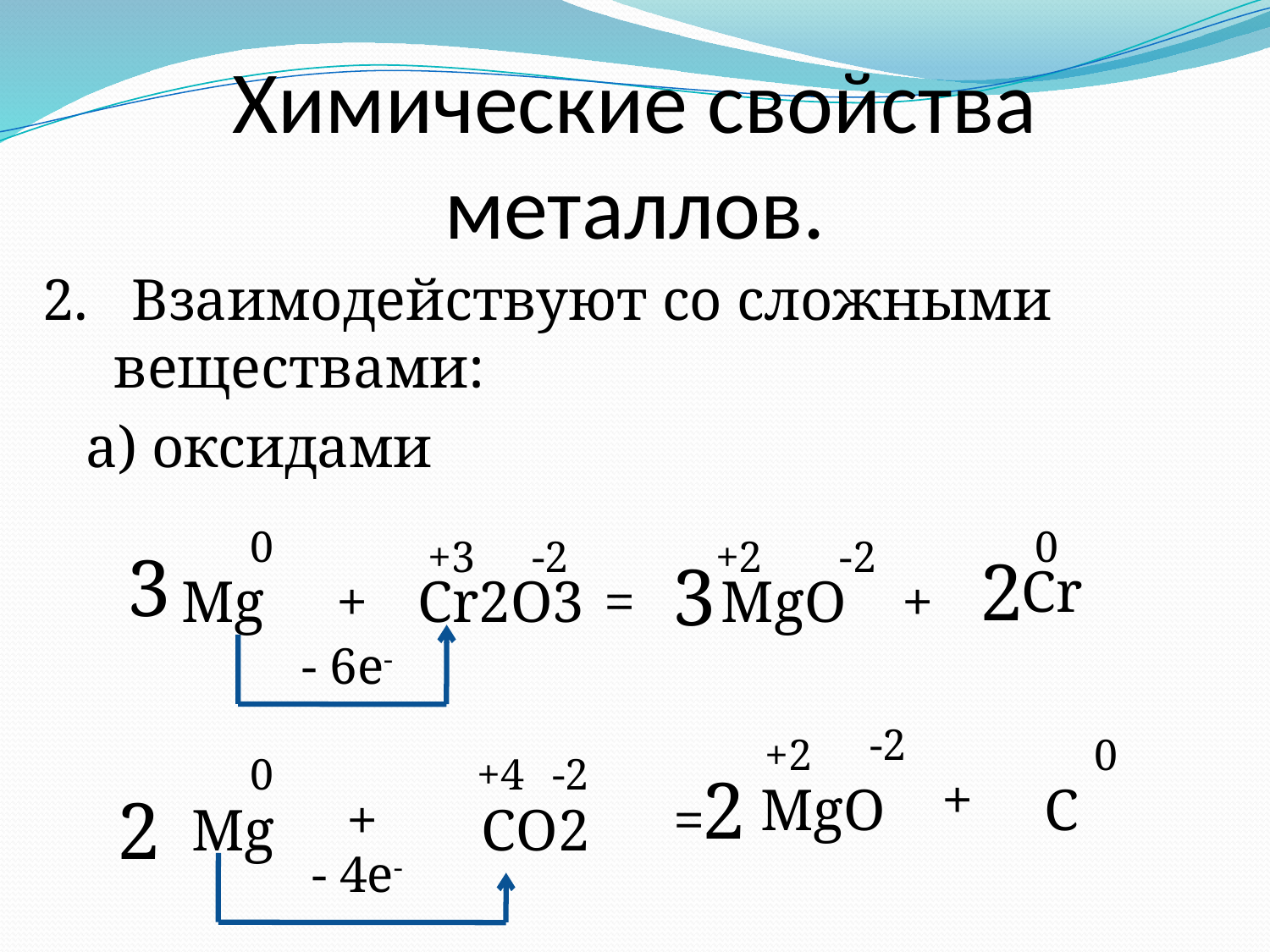

# Химические свойства металлов.
2.   Взаимодействуют со сложными веществами:
   а) оксидами
0
0
3
+3
-2
+2
-2
3
2
Cr
Mg
+
Сr2O3
=
MgO
+
- 6e-
-2
+2
0
0
+4
-2
+
2
MgO
C
+
=
2
Mg
CO2
- 4e-